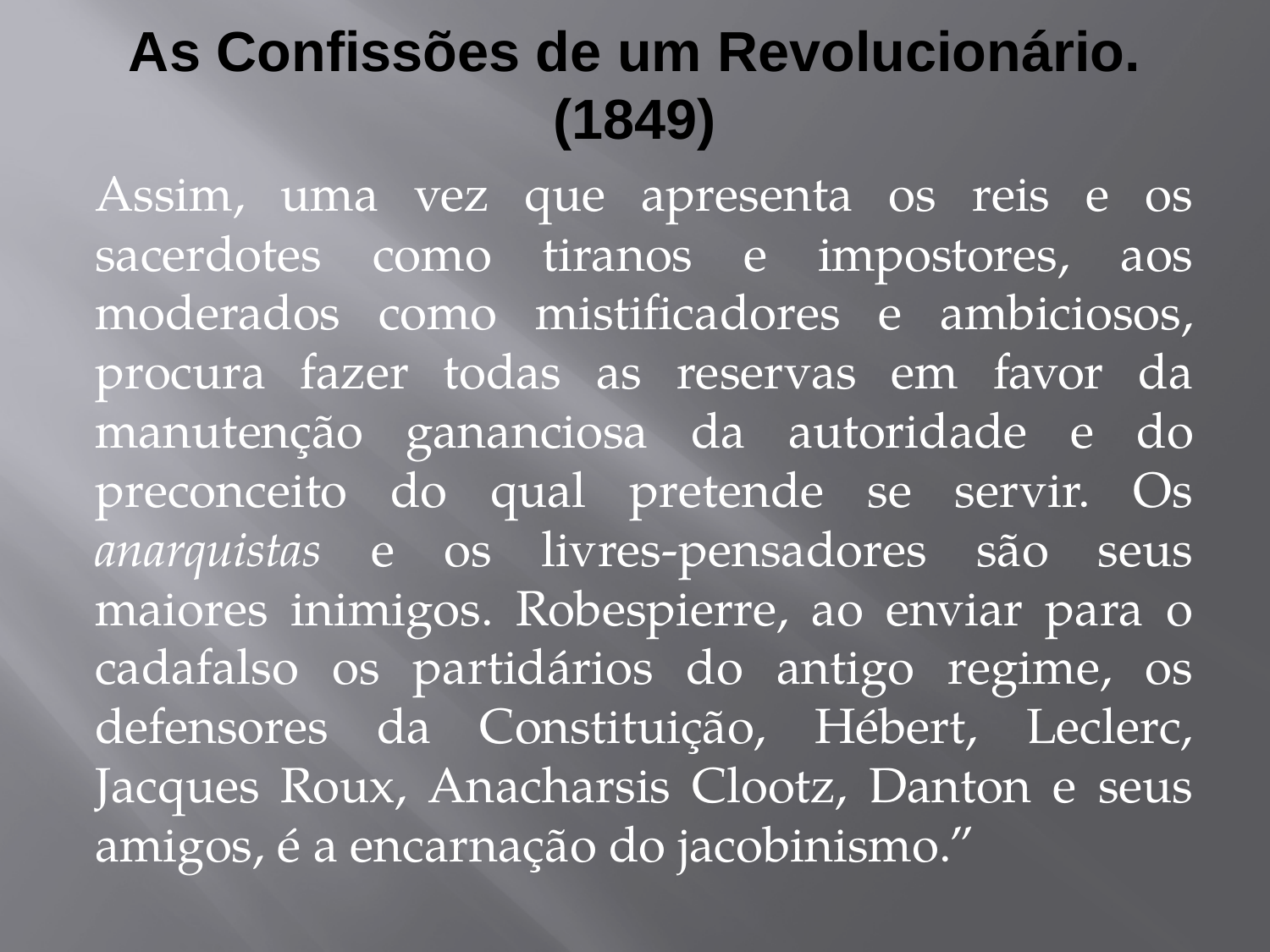

# As Confissões de um Revolucionário. (1849)
Assim, uma vez que apresenta os reis e os sacerdotes como tiranos e impostores, aos moderados como mistificadores e ambiciosos, procura fazer todas as reservas em favor da manutenção gananciosa da autoridade e do preconceito do qual pretende se servir. Os anarquistas e os livres-pensadores são seus maiores inimigos. Robespierre, ao enviar para o cadafalso os partidários do antigo regime, os defensores da Constituição, Hébert, Leclerc, Jacques Roux, Anacharsis Clootz, Danton e seus amigos, é a encarnação do jacobinismo.”